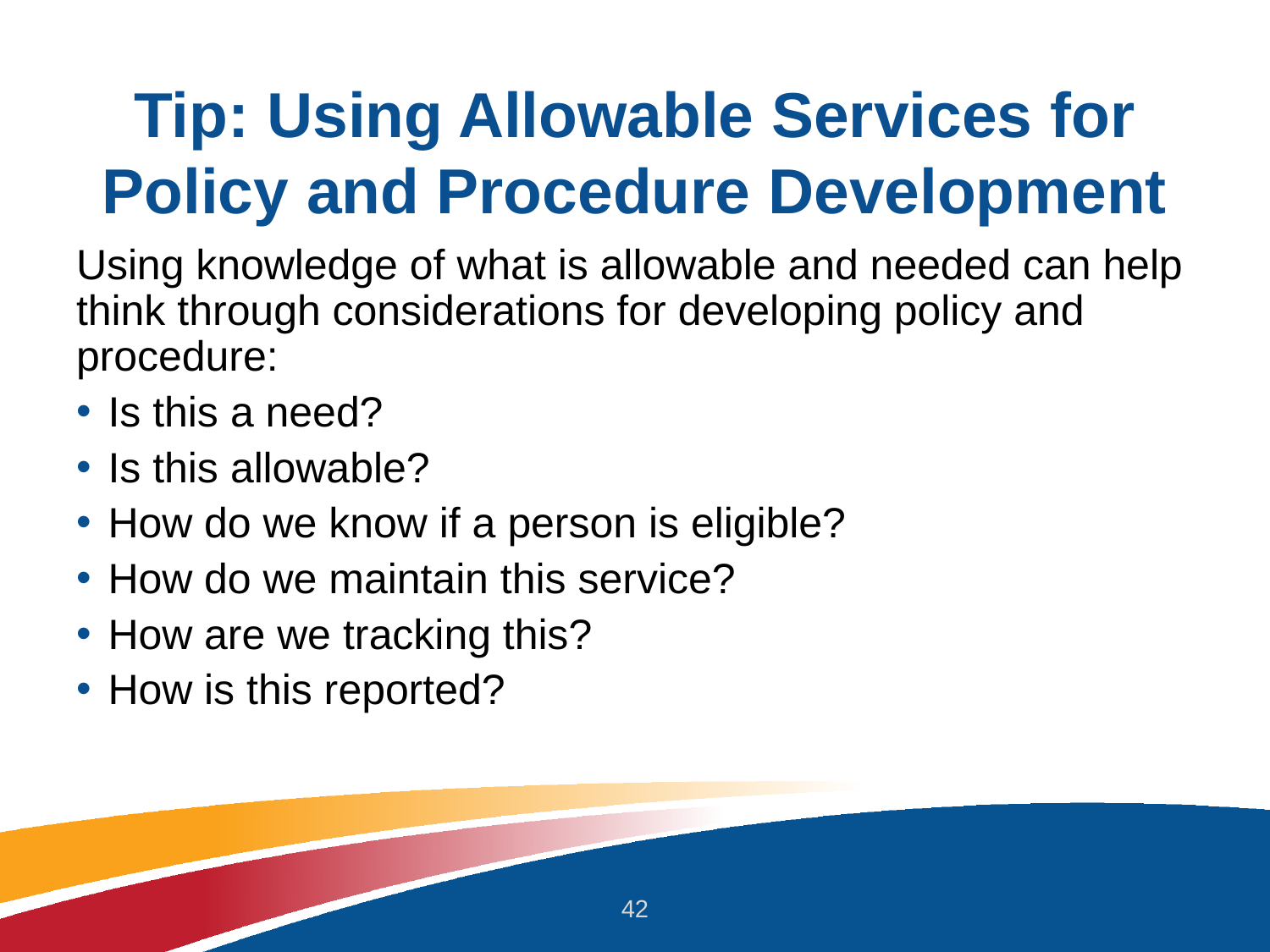

# Tip: Using Allowable Services for Policy and Procedure Development
Using knowledge of what is allowable and needed can help think through considerations for developing policy and procedure:
Is this a need?
Is this allowable?
How do we know if a person is eligible?
How do we maintain this service?
How are we tracking this?
How is this reported?

42